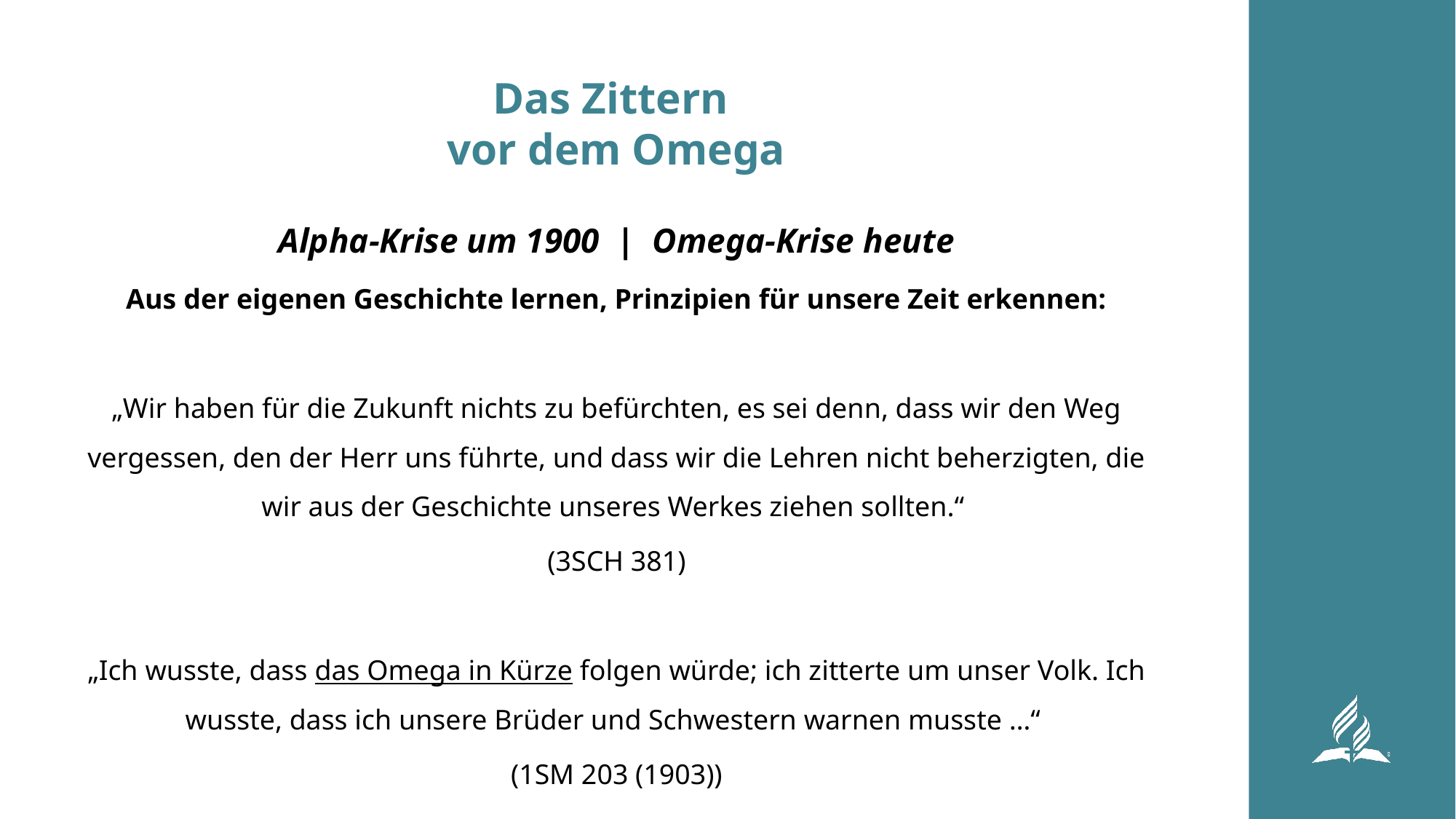

# Das Zittern vor dem Omega
Alpha-Krise um 1900  |  Omega-Krise heute
Aus der eigenen Geschichte lernen, Prinzipien für unsere Zeit erkennen:

„Wir haben für die Zukunft nichts zu befürchten, es sei denn, dass wir den Weg vergessen, den der Herr uns führte, und dass wir die Lehren nicht beherzigten, die wir aus der Geschichte unseres Werkes ziehen sollten.“
(3SCH 381)

„Ich wusste, dass das Omega in Kürze folgen würde; ich zitterte um unser Volk. Ich wusste, dass ich unsere Brüder und Schwestern warnen musste …“
(1SM 203 (1903))